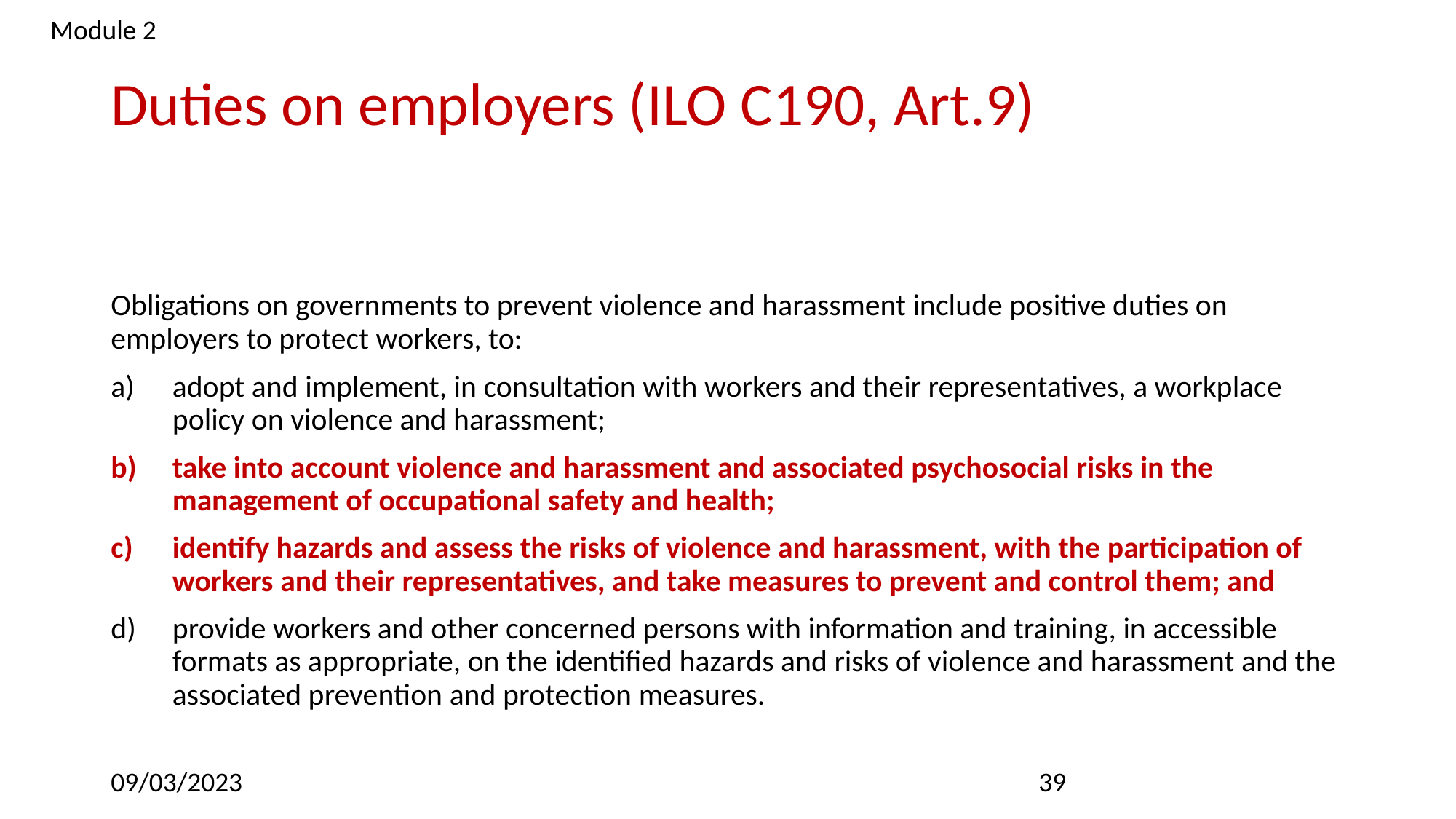

Module 2
# Duties on employers (ILO C190, Art.9)
Obligations on governments to prevent violence and harassment include positive duties on employers to protect workers, to:
adopt and implement, in consultation with workers and their representatives, a workplace policy on violence and harassment;
take into account violence and harassment and associated psychosocial risks in the management of occupational safety and health;
identify hazards and assess the risks of violence and harassment, with the participation of workers and their representatives, and take measures to prevent and control them; and
provide workers and other concerned persons with information and training, in accessible formats as appropriate, on the identified hazards and risks of violence and harassment and the associated prevention and protection measures.

09/03/2023
39